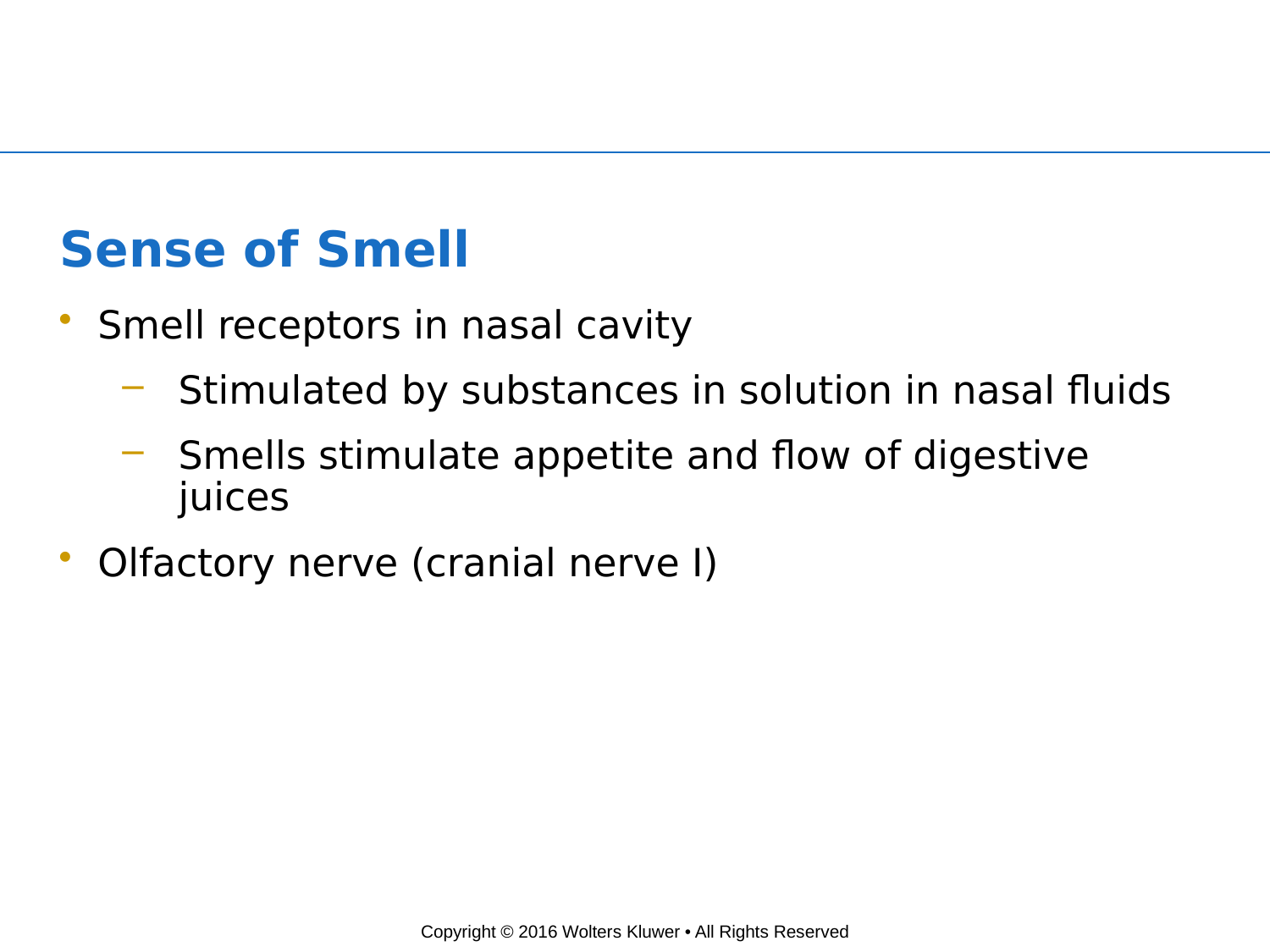

# Sense of Smell
Smell receptors in nasal cavity
Stimulated by substances in solution in nasal fluids
Smells stimulate appetite and flow of digestive juices
Olfactory nerve (cranial nerve I)